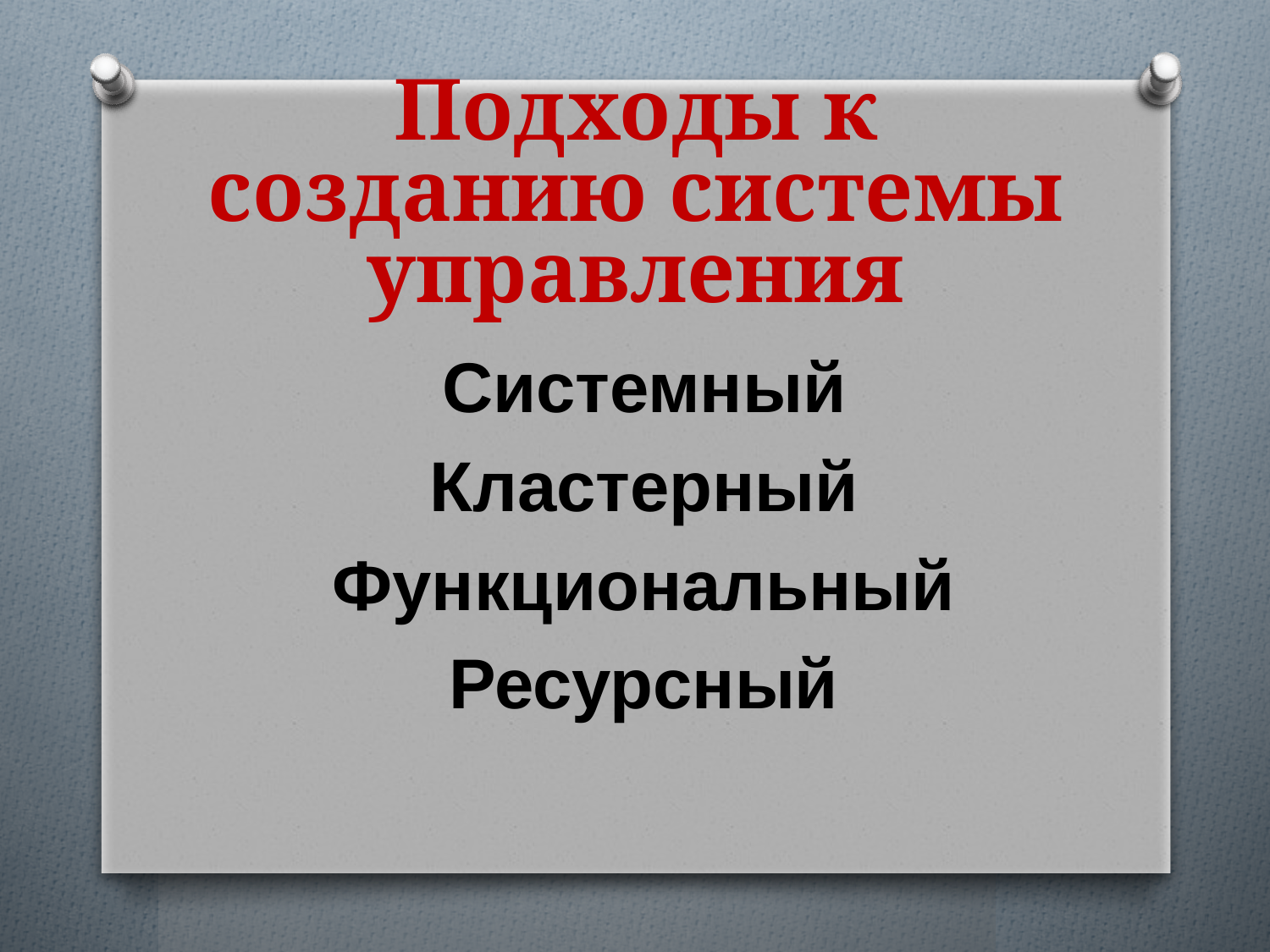

# Подходы к созданию системы управления
Системный
Кластерный
Функциональный
Ресурсный